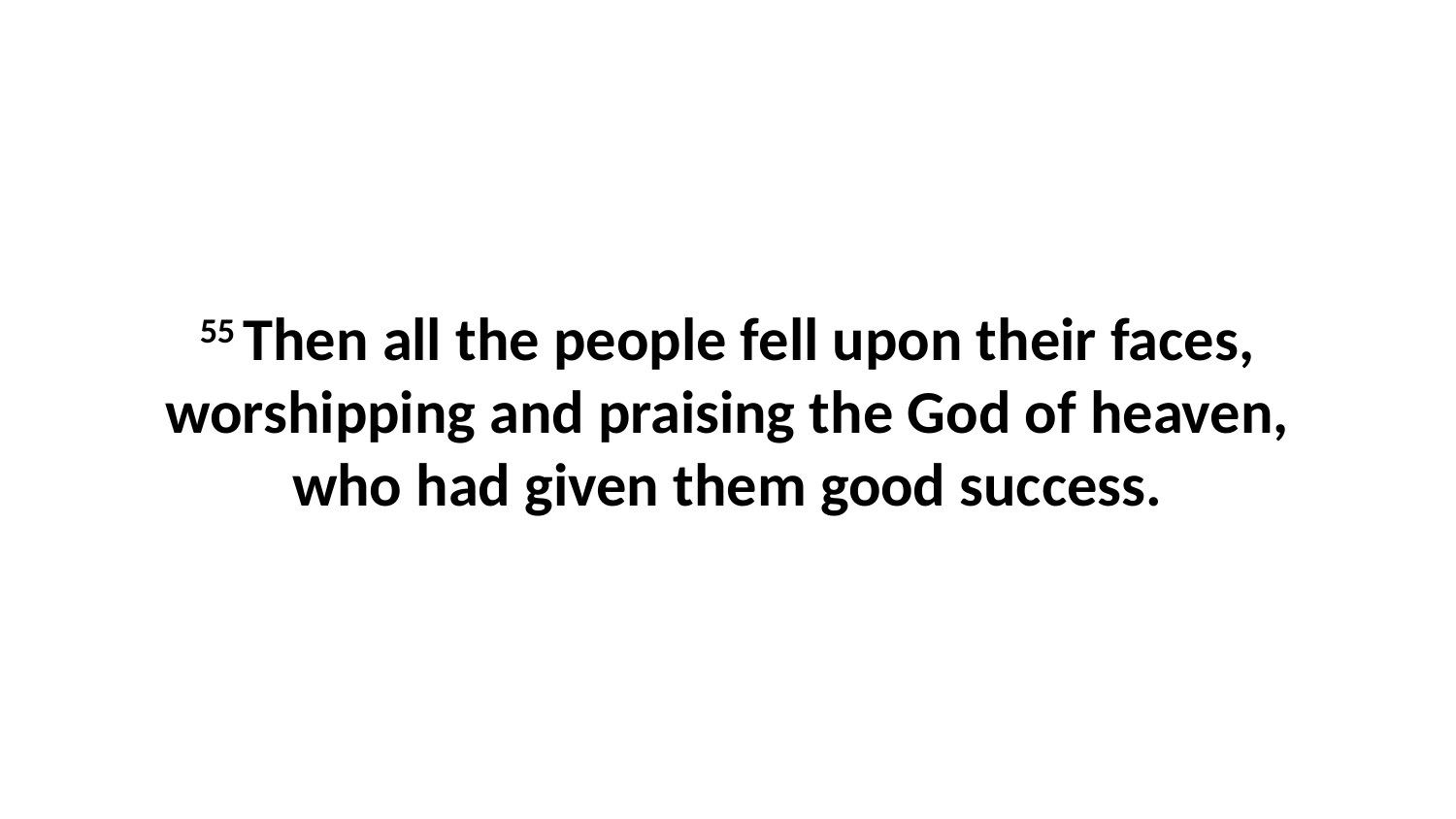

55 Then all the people fell upon their faces, worshipping and praising the God of heaven, who had given them good success.